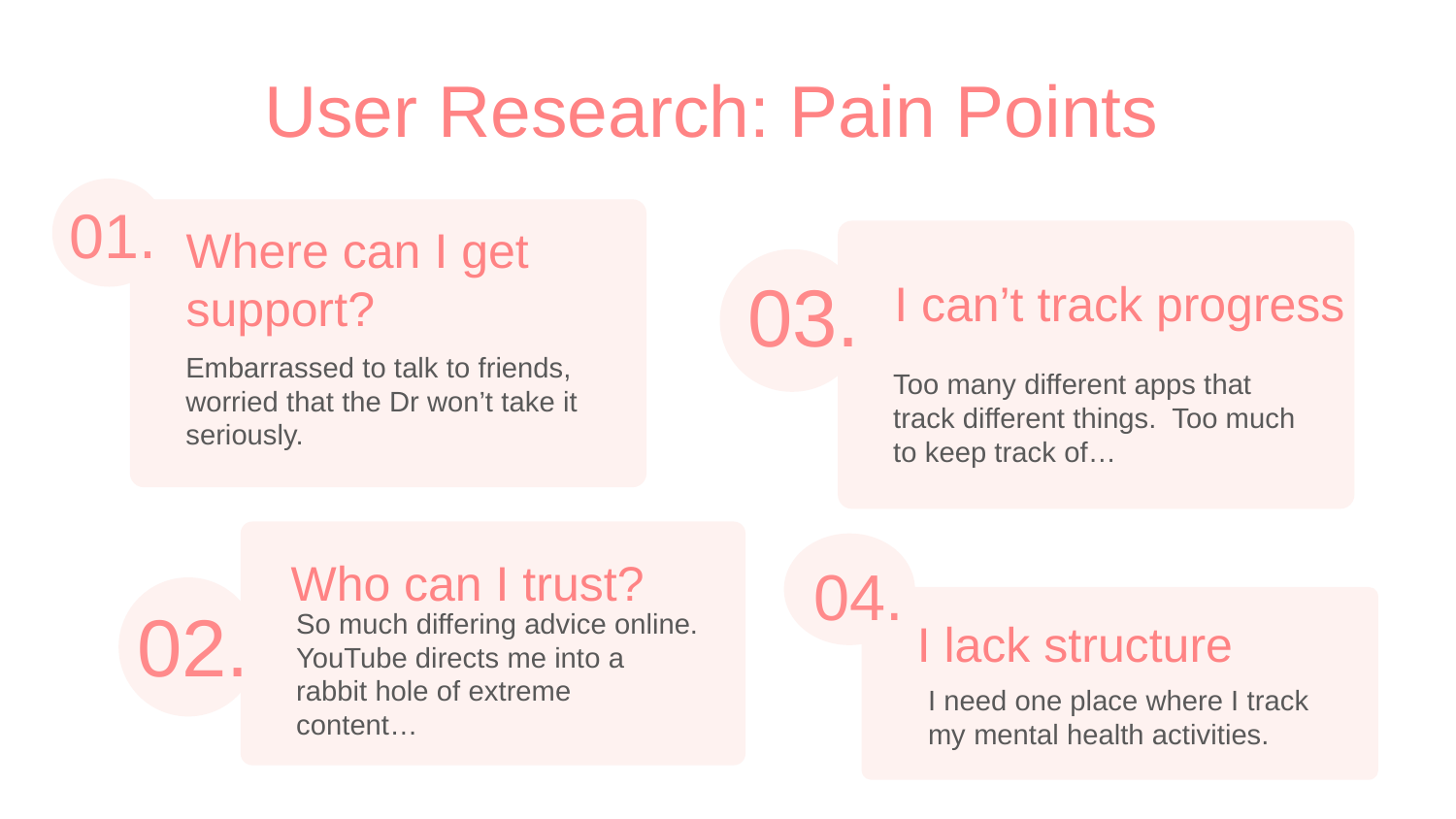

User Research: Pain Points

01.

# Where can I get support?

I can’t track progress
03.
Embarrassed to talk to friends, worried that the Dr won’t take it seriously.
Too many different apps that track different things.  Too much to keep track of…

Who can I trust?
04.

So much differing advice online. YouTube directs me into a rabbit hole of extreme content…
I lack structure
02.
I need one place where I track my mental health activities.